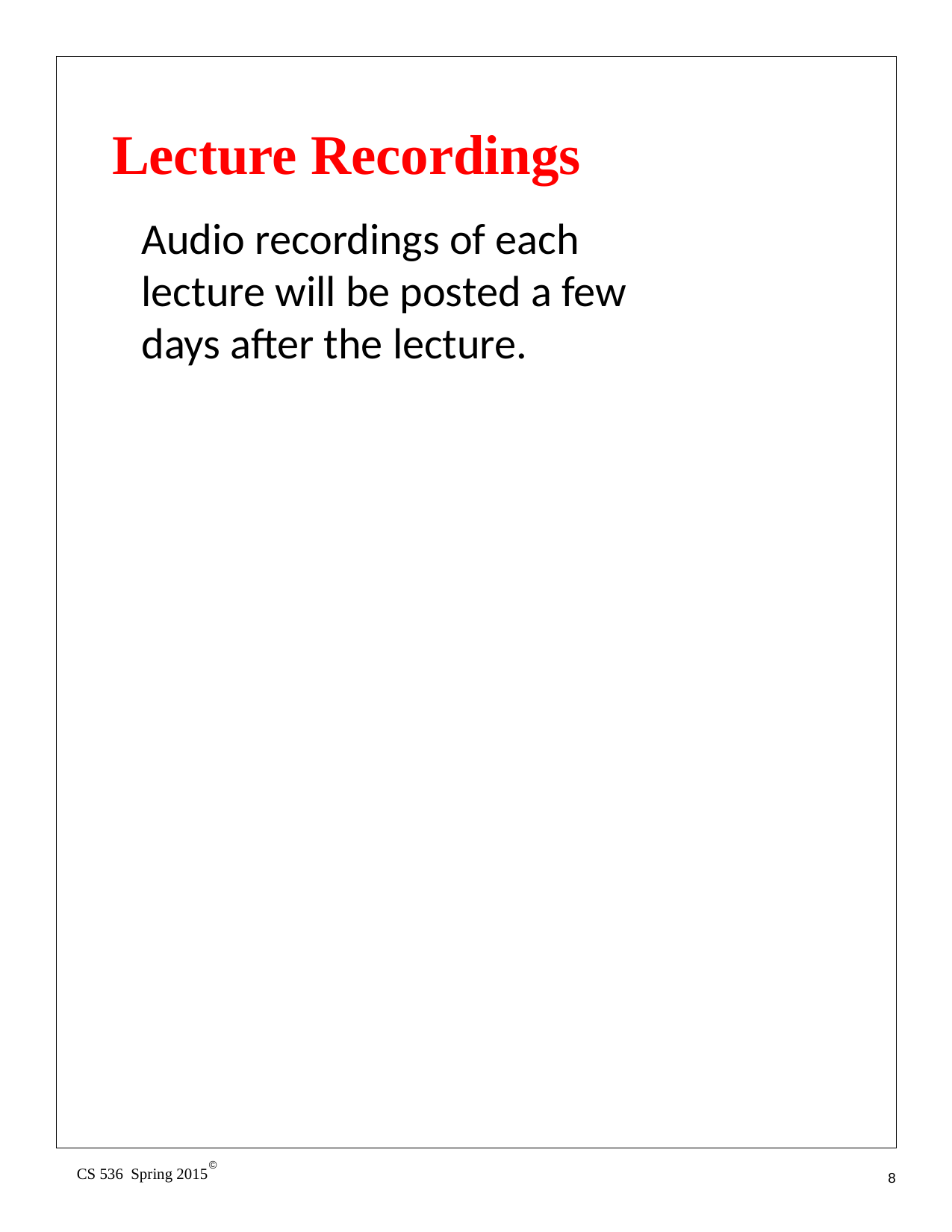

# Lecture Recordings
Audio recordings of each lecture will be posted a few days after the lecture.
©
CS 536  Spring 2015
8